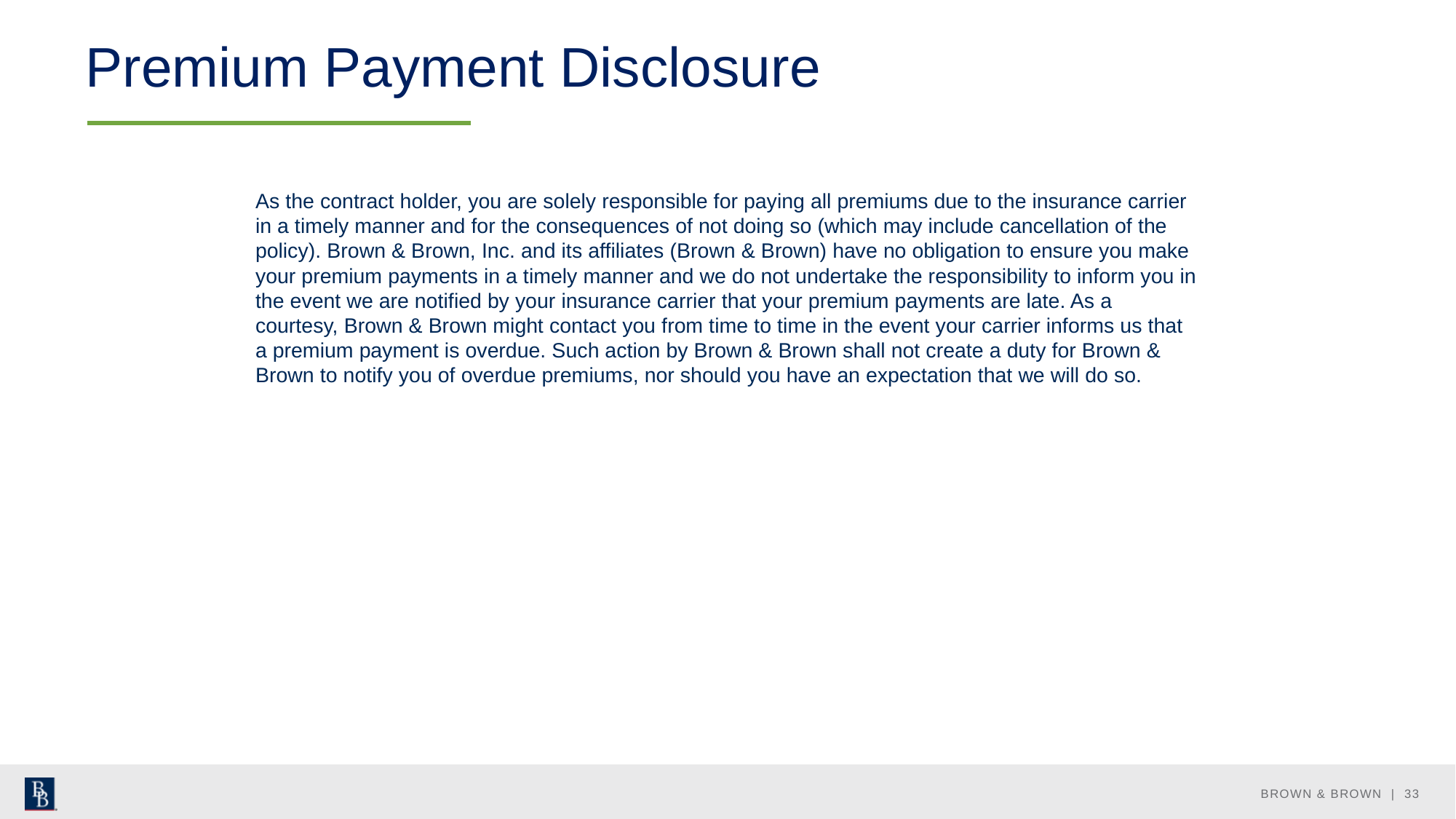

# Premium Payment Disclosure
As the contract holder, you are solely responsible for paying all premiums due to the insurance carrier in a timely manner and for the consequences of not doing so (which may include cancellation of the policy). Brown & Brown, Inc. and its affiliates (Brown & Brown) have no obligation to ensure you make your premium payments in a timely manner and we do not undertake the responsibility to inform you in the event we are notified by your insurance carrier that your premium payments are late. As a courtesy, Brown & Brown might contact you from time to time in the event your carrier informs us that a premium payment is overdue. Such action by Brown & Brown shall not create a duty for Brown & Brown to notify you of overdue premiums, nor should you have an expectation that we will do so.

BROWN & BROWN  |  33